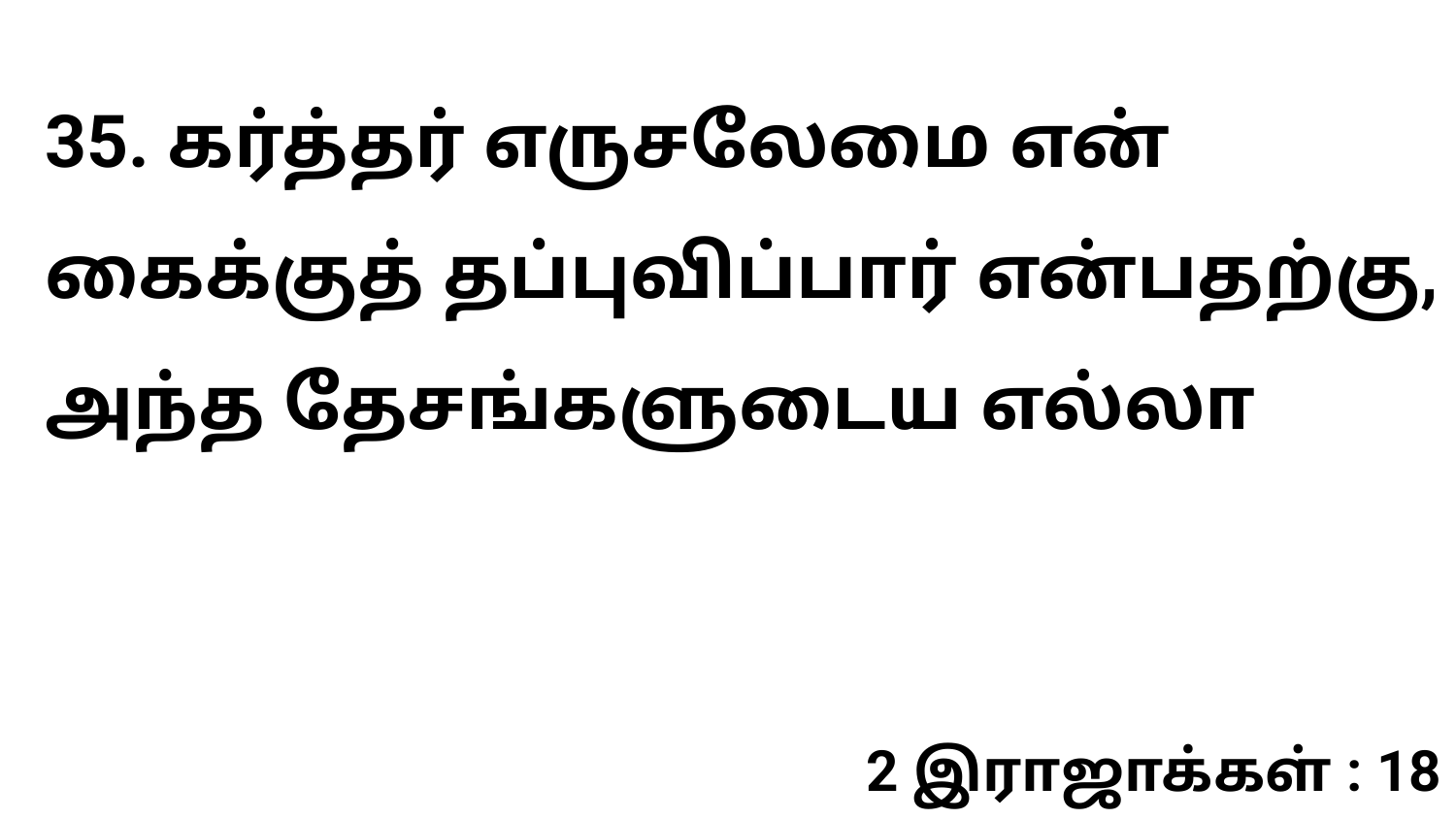

35. கர்த்தர் எருசலேமை என் கைக்குத் தப்புவிப்பார் என்பதற்கு, அந்த தேசங்களுடைய எல்லா
2 இராஜாக்கள் : 18